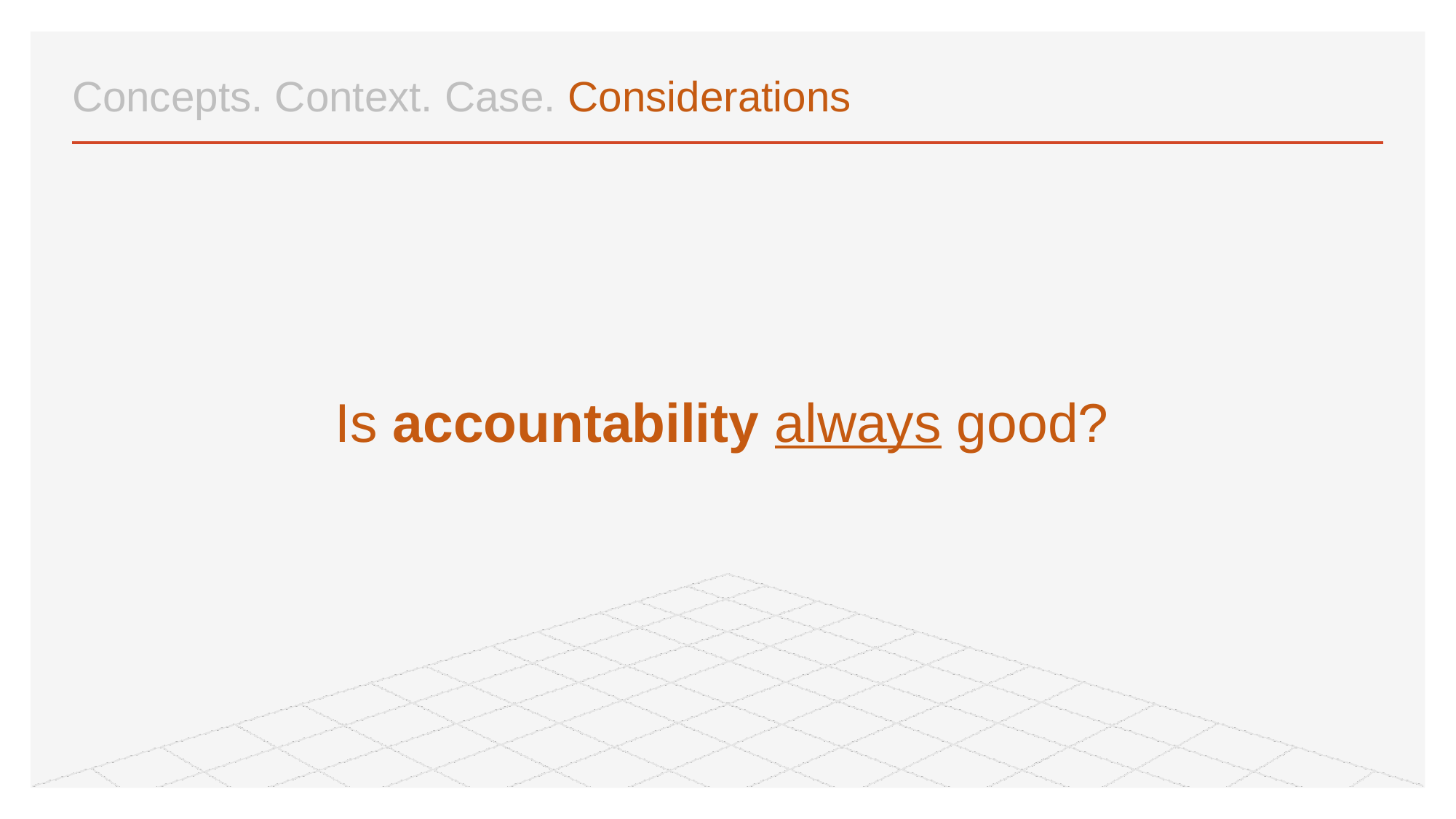

Concepts. Context. Case. Considerations

Is accountability always good?